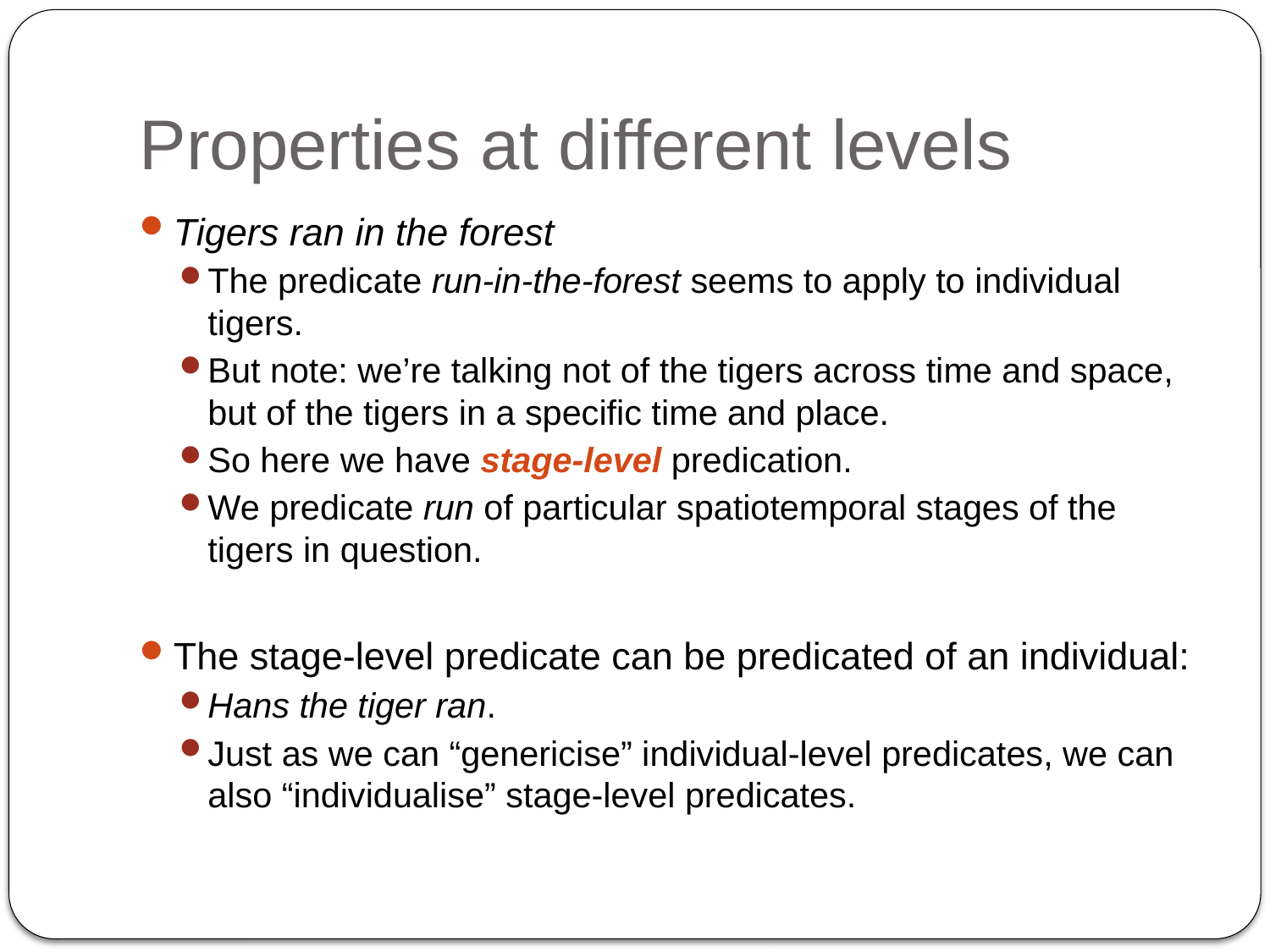

# Properties at different levels
Tigers ran in the forest
The predicate run-in-the-forest seems to apply to individual tigers.
But note: we’re talking not of the tigers across time and space, but of the tigers in a specific time and place.
So here we have stage-level predication.
We predicate run of particular spatiotemporal stages of the tigers in question.

The stage-level predicate can be predicated of an individual:
Hans the tiger ran.
Just as we can “genericise” individual-level predicates, we can also “individualise” stage-level predicates.